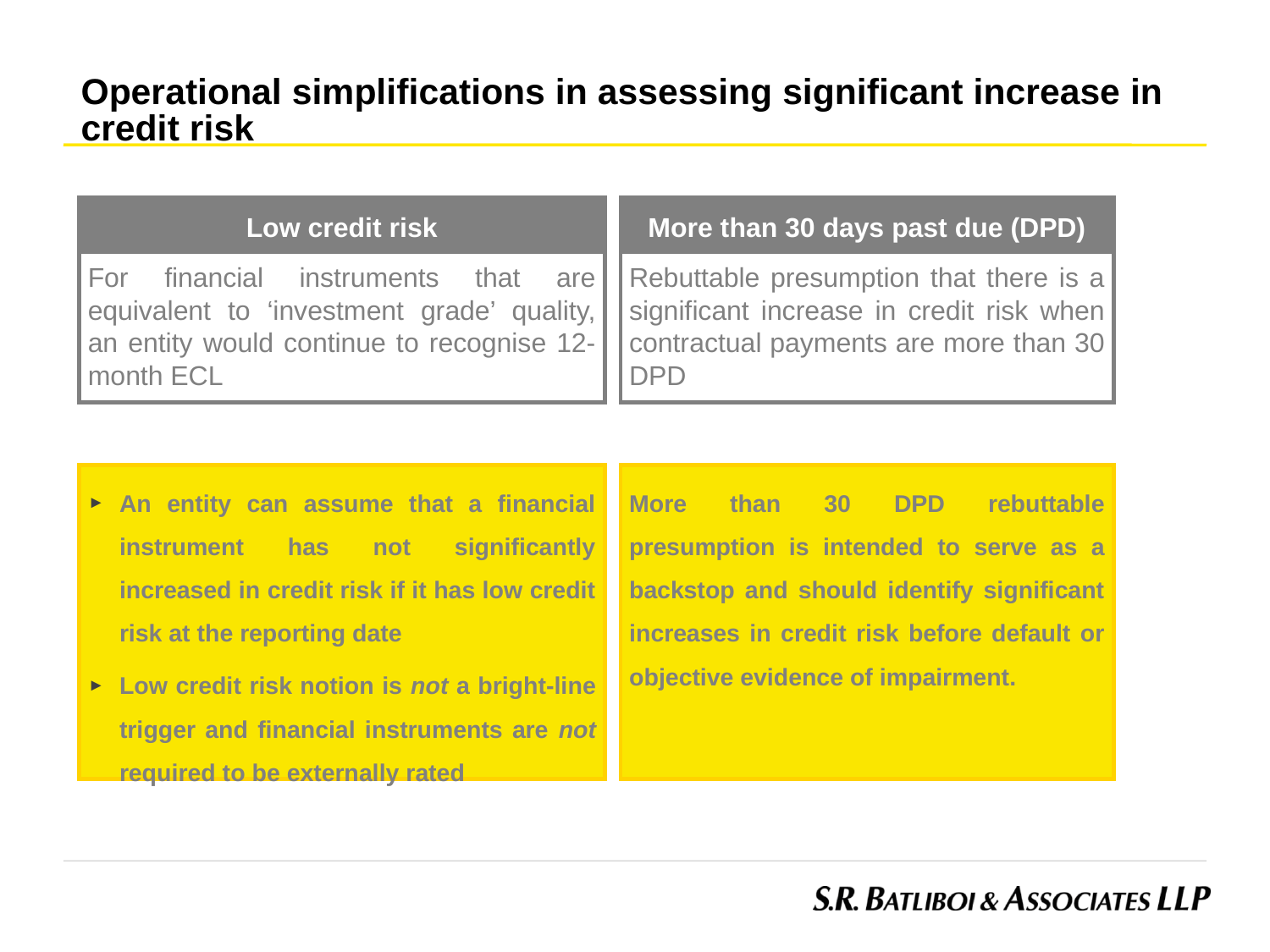

Operational simplifications in assessing significant increase in credit risk
Low credit risk
More than 30 days past due (DPD)
For financial instruments that are equivalent to ‘investment grade’ quality, an entity would continue to recognise 12-month ECL

Rebuttable presumption that there is a significant increase in credit risk when contractual payments are more than 30 DPD
An entity can assume that a financial instrument has not significantly increased in credit risk if it has low credit risk at the reporting date
Low credit risk notion is not a bright-line trigger and financial instruments are not required to be externally rated
More than 30 DPD rebuttable presumption is intended to serve as a backstop and should identify significant increases in credit risk before default or objective evidence of impairment.